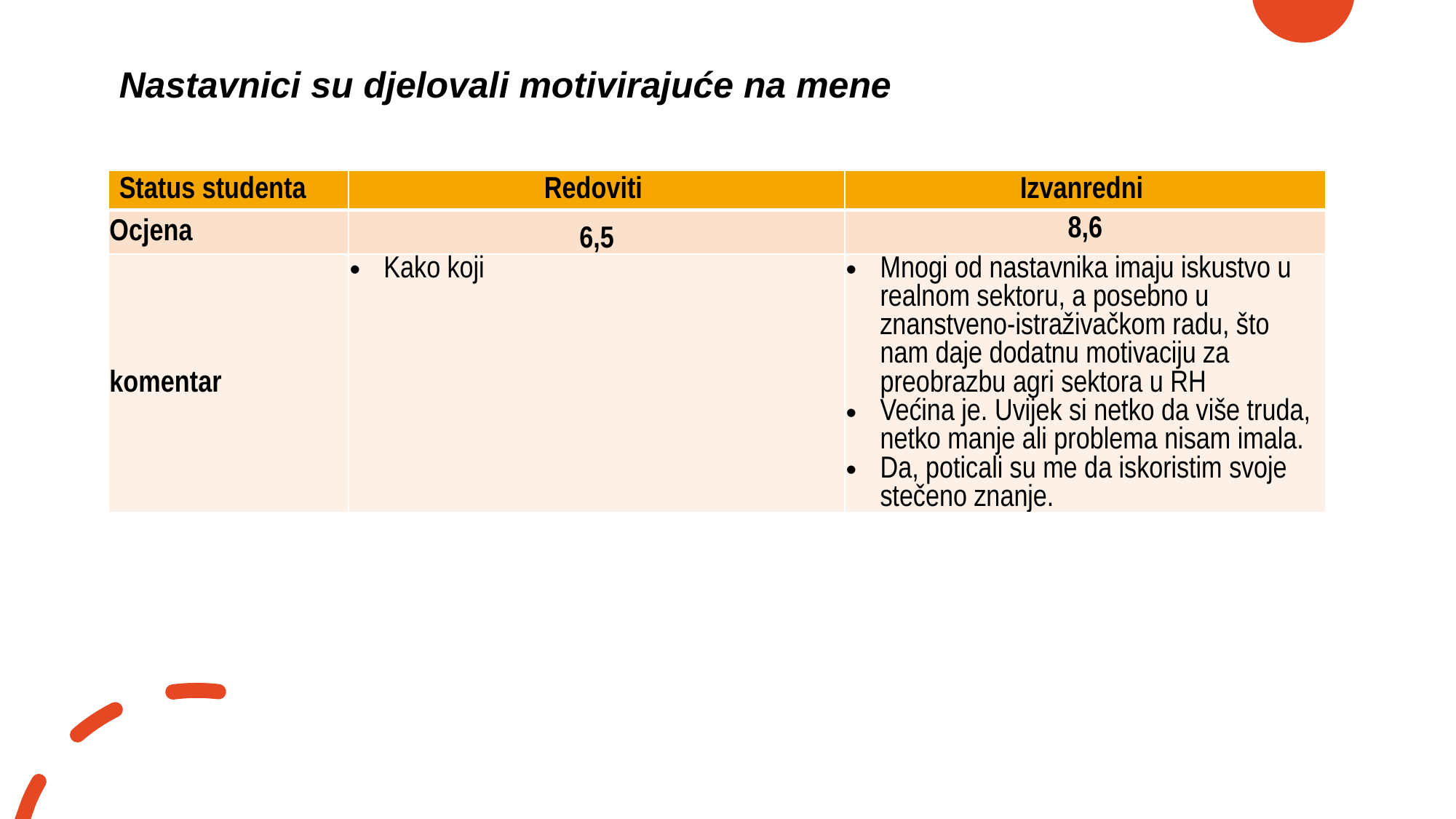

# Nastavnici su djelovali motivirajuće na mene
| Status studenta | Redoviti | Izvanredni |
| --- | --- | --- |
| Ocjena | 6,5 | 8,6 |
| komentar | Kako koji | Mnogi od nastavnika imaju iskustvo u realnom sektoru, a posebno u znanstveno-istraživačkom radu, što nam daje dodatnu motivaciju za preobrazbu agri sektora u RH Većina je. Uvijek si netko da više truda, netko manje ali problema nisam imala. Da, poticali su me da iskoristim svoje stečeno znanje. |